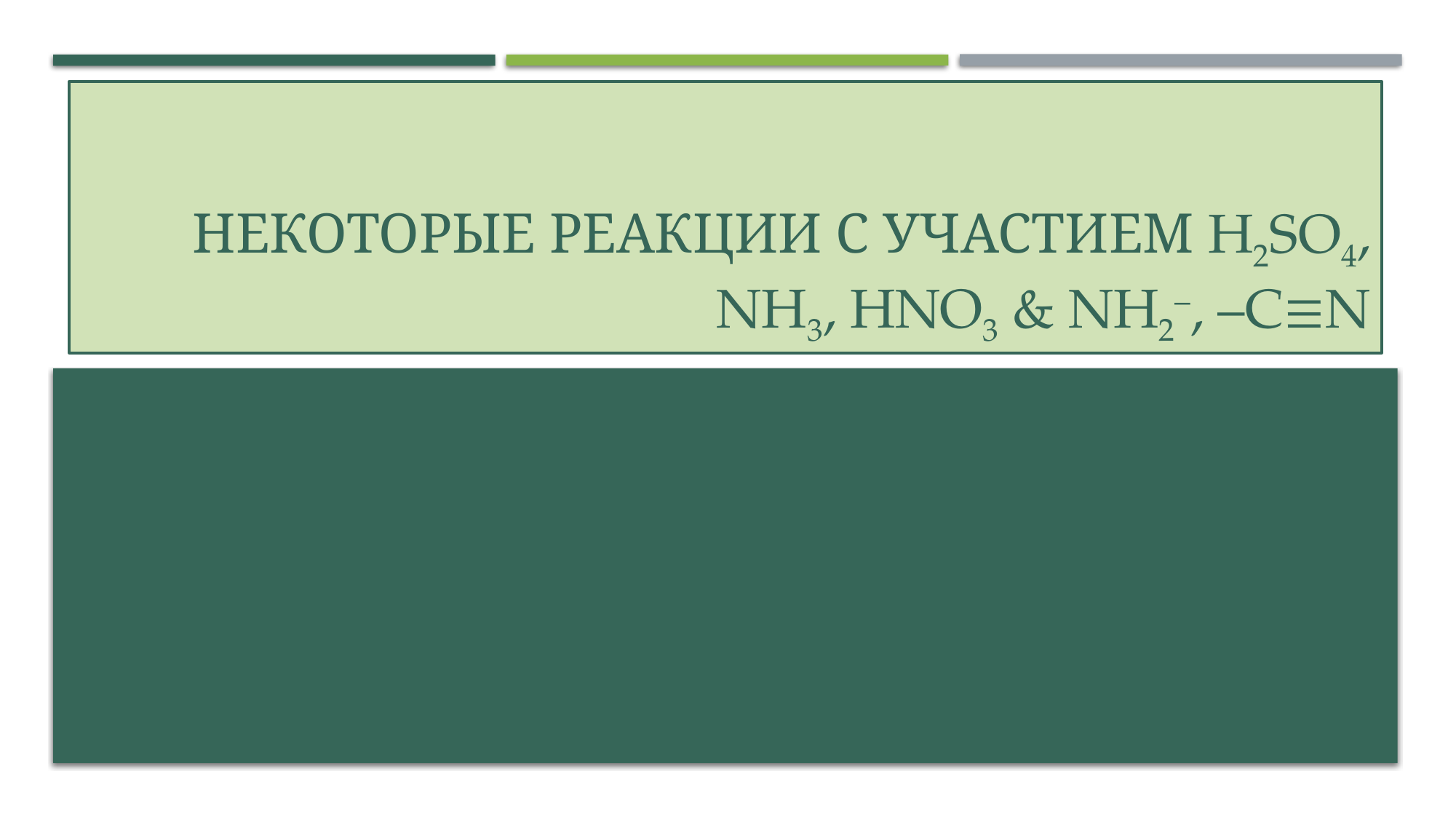

# Некоторые Реакции с участием h2so4, Nh3, hno3 & Nh2–, –c≡n